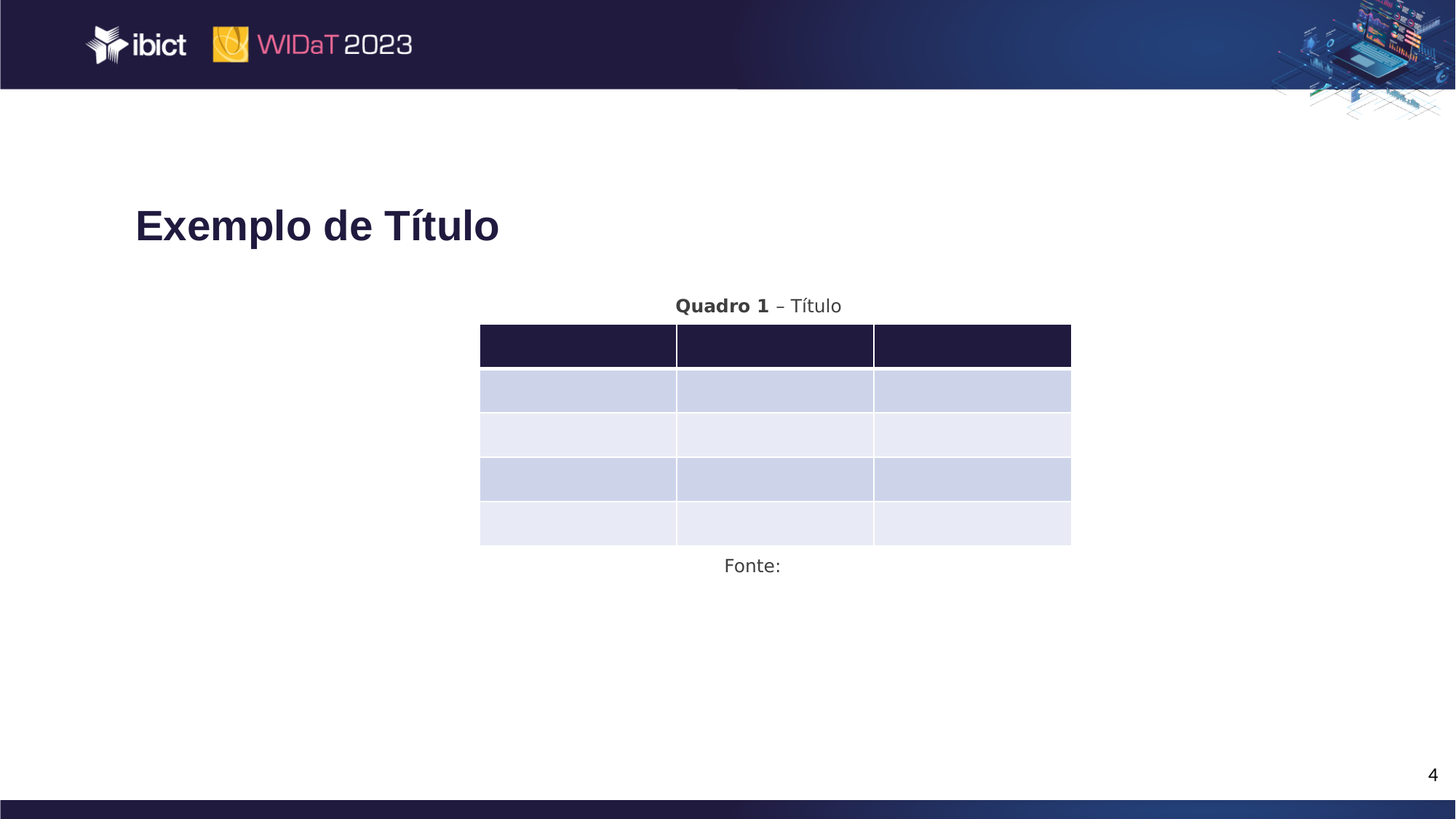

Exemplo de Título
Quadro 1 – Título
|  |  |  |
| --- | --- | --- |
|  |  |  |
|  |  |  |
|  |  |  |
|  |  |  |
Fonte:
4